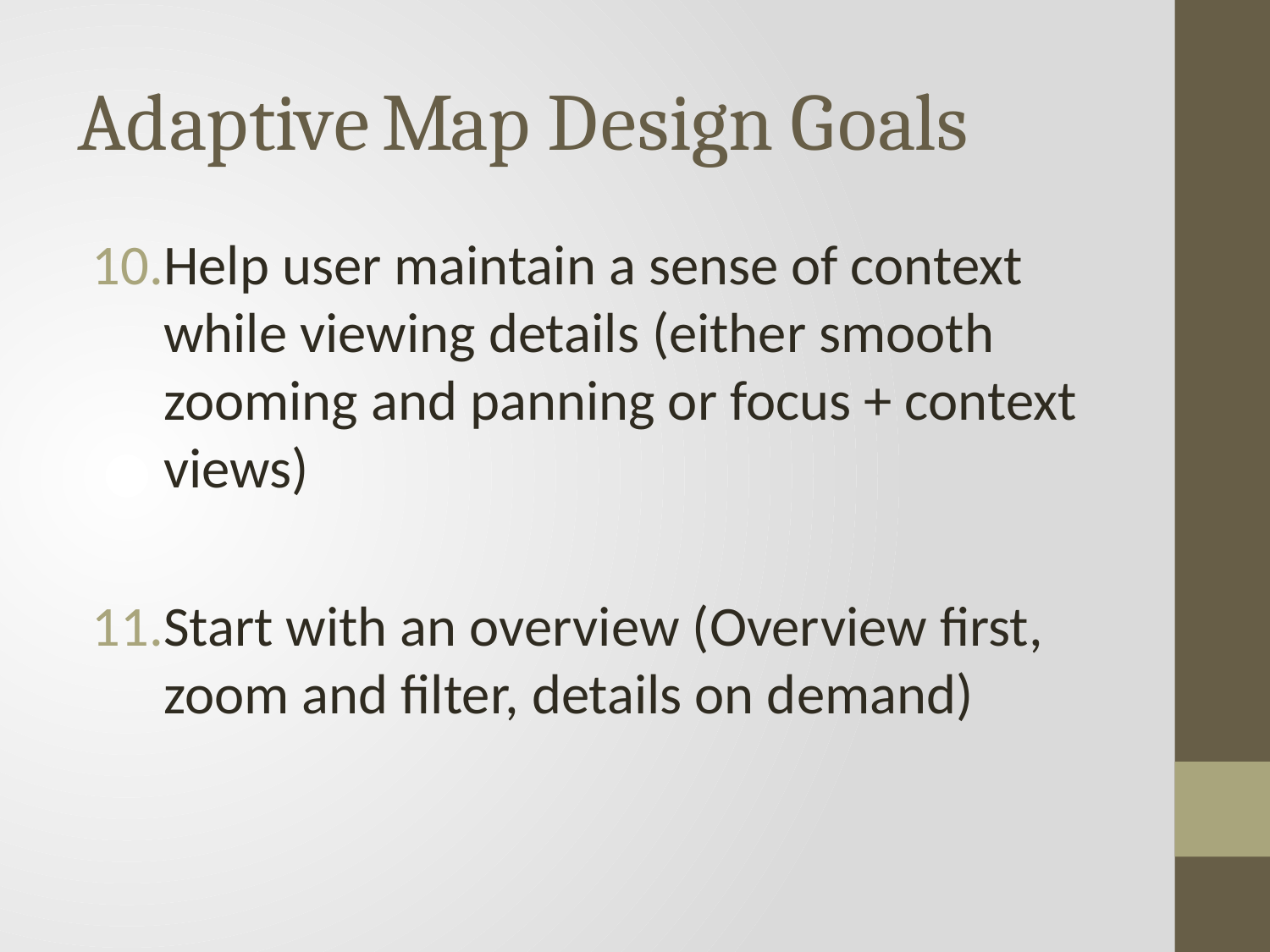

# Adaptive Map Design Goals
Help user maintain a sense of context      while viewing details (either smooth zooming and panning or focus + context views)

Start with an overview (Overview first, zoom and filter, details on demand)